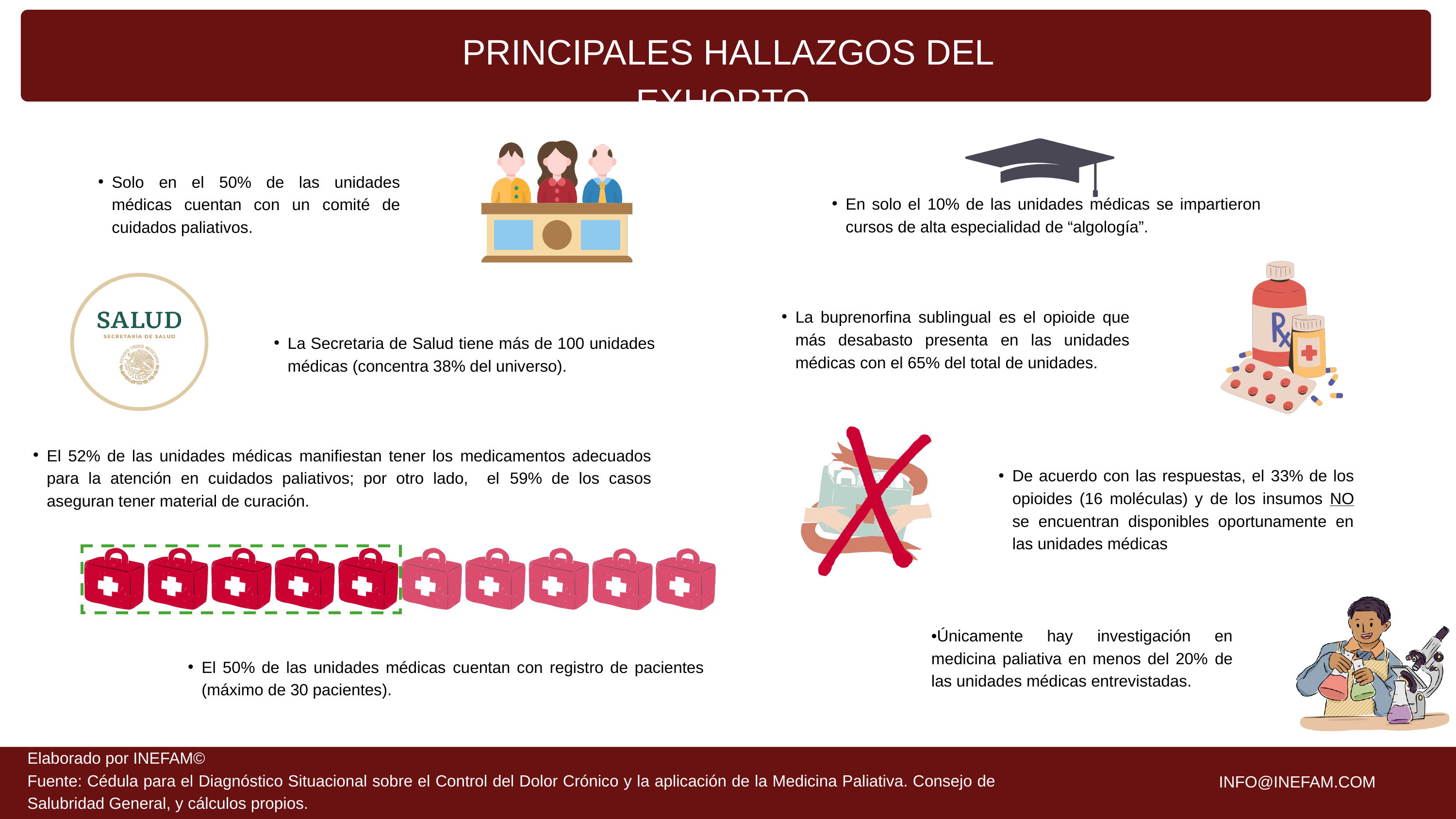

PRINCIPALES HALLAZGOS DEL EXHORTO

Solo en el 50% de las unidades médicas cuentan con un comité de cuidados paliativos.
En solo el 10% de las unidades médicas se impartieron cursos de alta especialidad de “algología”.

La buprenorfina sublingual es el opioide que más desabasto presenta en las unidades médicas con el 65% del total de unidades.
La Secretaria de Salud tiene más de 100 unidades médicas (concentra 38% del universo).

El 52% de las unidades médicas manifiestan tener los medicamentos adecuados para la atención en cuidados paliativos; por otro lado,  el 59% de los casos aseguran tener material de curación.

De acuerdo con las respuestas, el 33% de los opioides (16 moléculas) y de los insumos NO se encuentran disponibles oportunamente en las unidades médicas

•Únicamente hay investigación en medicina paliativa en menos del 20% de las unidades médicas entrevistadas.
El 50% de las unidades médicas cuentan con registro de pacientes (máximo de 30 pacientes).
Elaborado por INEFAM©
Fuente: Cédula para el Diagnóstico Situacional sobre el Control del Dolor Crónico y la aplicación de la Medicina Paliativa. Consejo de Salubridad General, y cálculos propios.

   INFO@INEFAM.COM